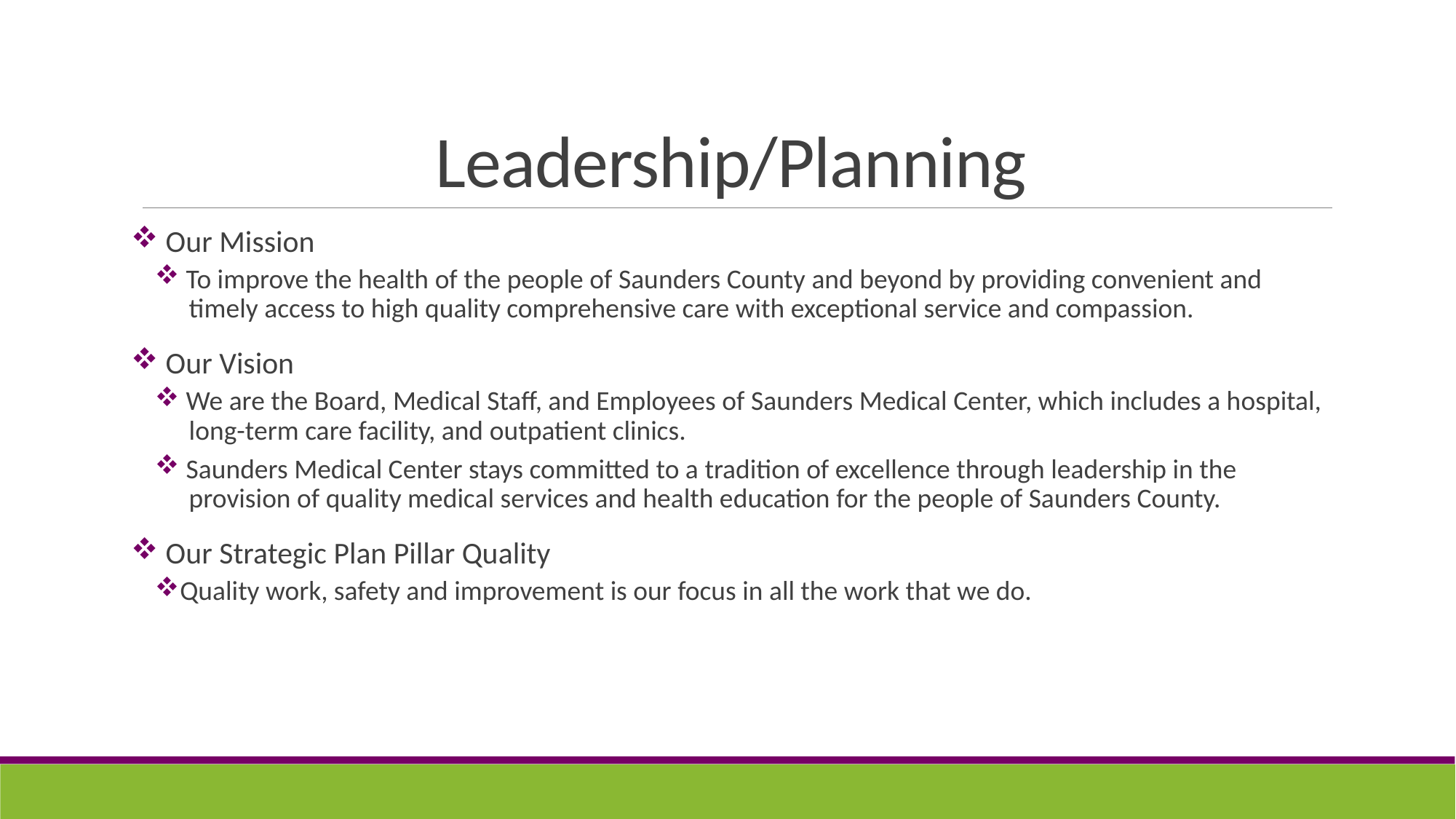

# Leadership/Planning
 Our Mission
 To improve the health of the people of Saunders County and beyond by providing convenient and
  timely access to high quality comprehensive care with exceptional service and compassion.
 Our Vision
 We are the Board, Medical Staff, and Employees of Saunders Medical Center, which includes a hospital,
  long-term care facility, and outpatient clinics.
 Saunders Medical Center stays committed to a tradition of excellence through leadership in the
  provision of quality medical services and health education for the people of Saunders County.
 Our Strategic Plan Pillar Quality
Quality work, safety and improvement is our focus in all the work that we do.